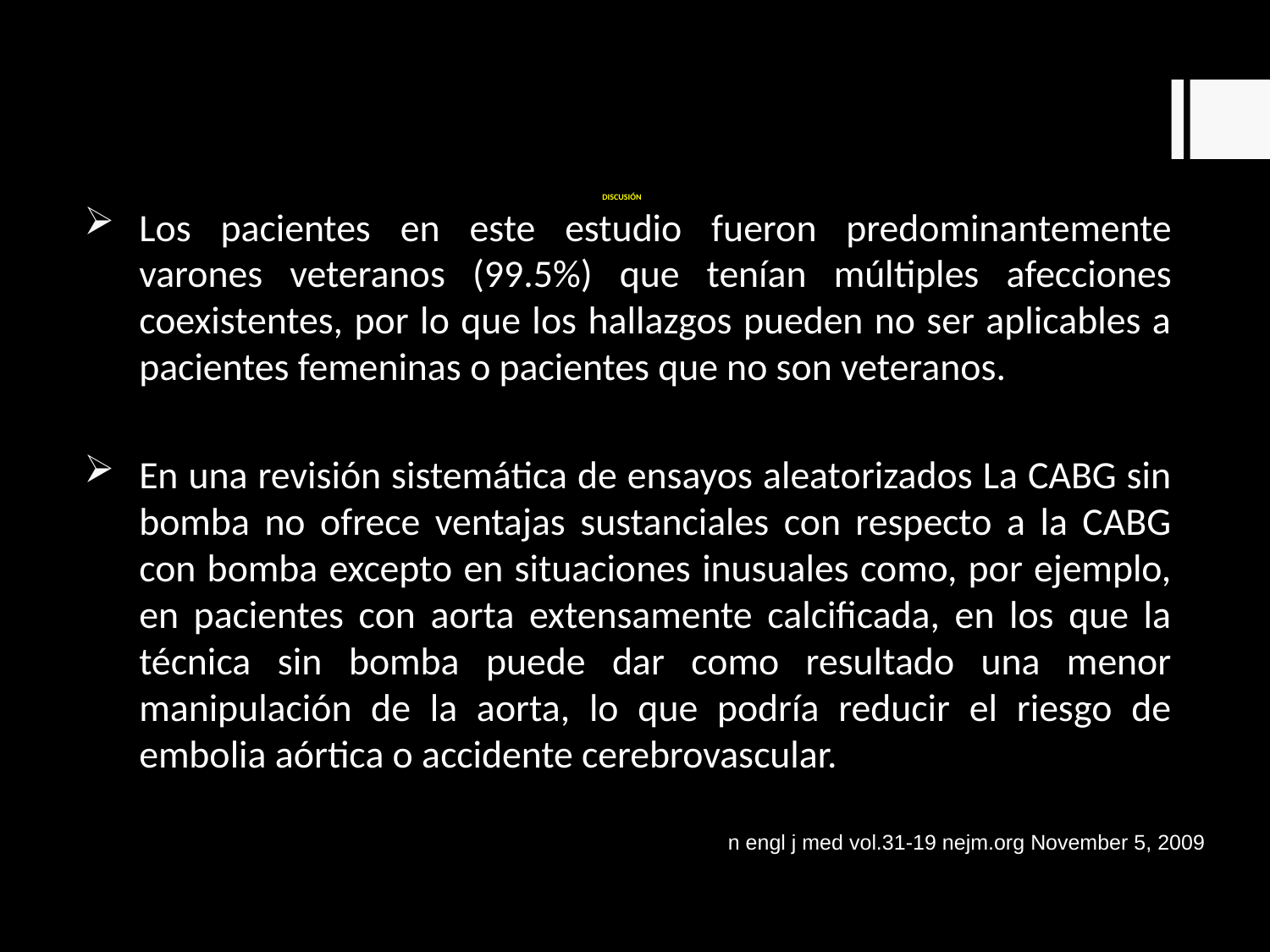

# DISCUSIÓN
Los pacientes en este estudio fueron predominantemente varones veteranos (99.5%) que tenían múltiples afecciones coexistentes, por lo que los hallazgos pueden no ser aplicables a pacientes femeninas o pacientes que no son veteranos.

En una revisión sistemática de ensayos aleatorizados La CABG sin bomba no ofrece ventajas sustanciales con respecto a la CABG con bomba excepto en situaciones inusuales como, por ejemplo, en pacientes con aorta extensamente calcificada, en los que la técnica sin bomba puede dar como resultado una menor manipulación de la aorta, lo que podría reducir el riesgo de embolia aórtica o accidente cerebrovascular.
n engl j med vol.31-19 nejm.org November 5, 2009